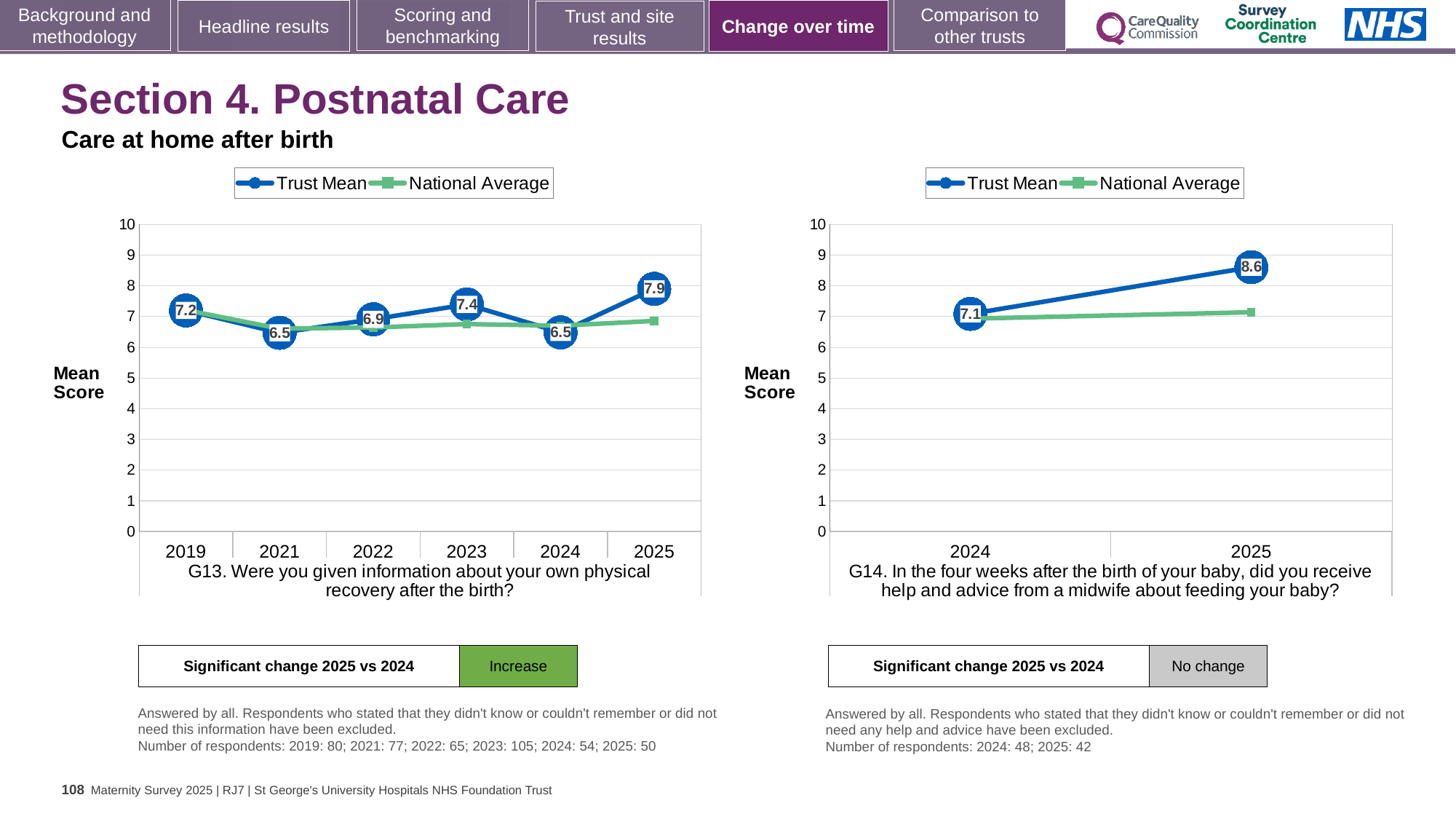

# Section 4. Postnatal Care
Care at home after birth

### Chart

| Category | Trust Mean | National Average |
|---|---|---|
| 2019 | 7.200002909899854 | 7.209404836482267 |
| 2021 | 6.471763139092857 | 6.60573509744572 |
| 2022 | 6.912207882347865 | 6.644355766554601 |
| 2023 | 7.395615474658741 | 6.755820428206989 |
| 2024 | 6.485272588451205 | 6.704159393789469 |
| 2025 | 7.903075962214069 | 6.858284167122888 |

### Chart

| Category | Trust Mean | National Average |
|---|---|---|
| 2024 | 7.087878702393179 | 6.931823654840223 |
| 2025 | 8.608858589327339 | 7.139863731143797 |
| Significant change 2025 vs 2024 | Increase |
| --- | --- |
| Significant change 2025 vs 2024 | No change |
| --- | --- |
Answered by all. Respondents who stated that they didn't know or couldn't remember or did not need this information have been excluded.
Number of respondents: 2019: 80; 2021: 77; 2022: 65; 2023: 105; 2024: 54; 2025: 50
Answered by all. Respondents who stated that they didn't know or couldn't remember or did not need any help and advice have been excluded.
Number of respondents: 2024: 48; 2025: 42
108